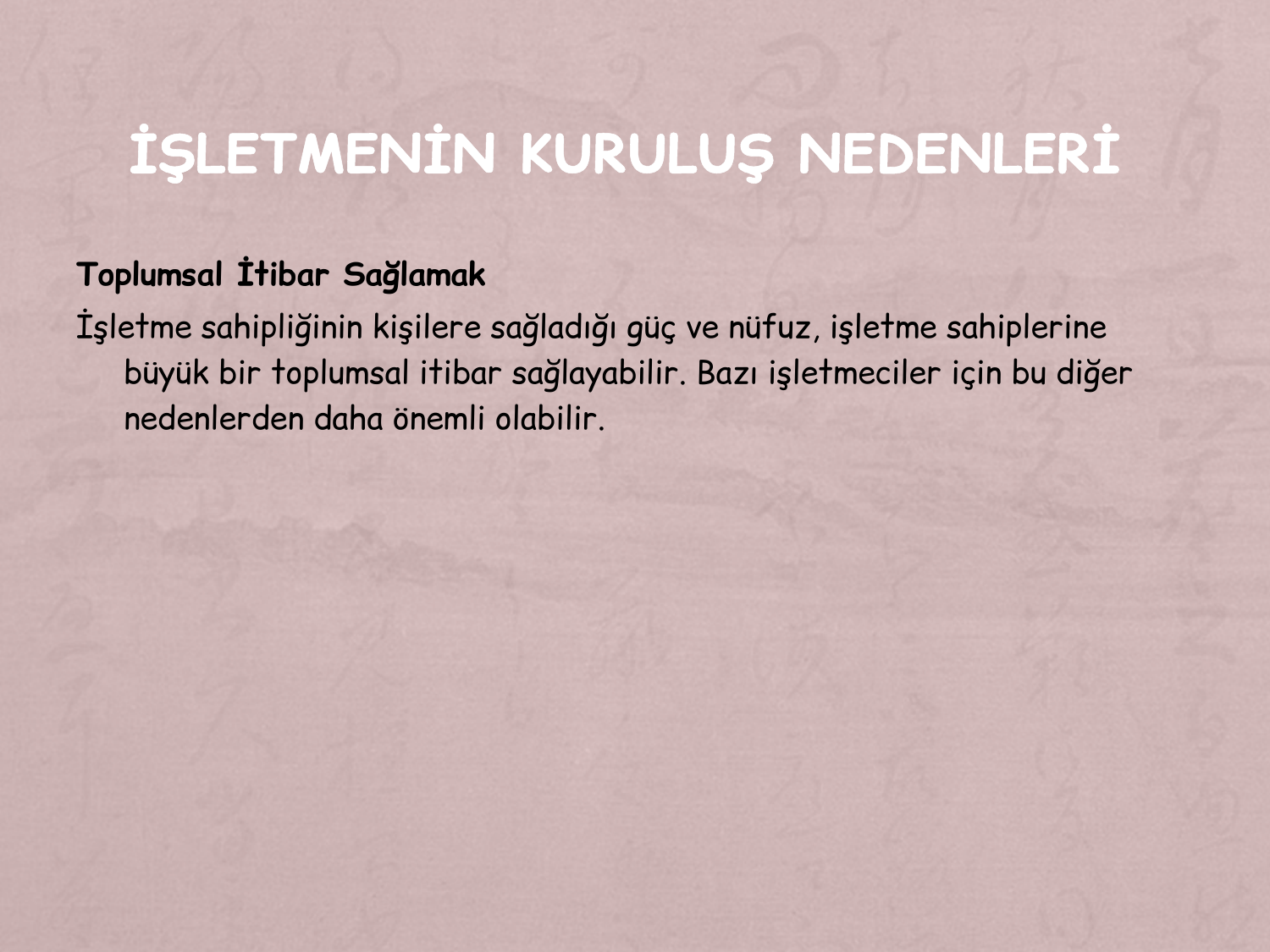

# İŞLETMENİN KURULUŞ NEDENLERİ
Toplumsal İtibar Sağlamak
İşletme sahipliğinin kişilere sağladığı güç ve nüfuz, işletme sahiplerine büyük bir toplumsal itibar sağlayabilir. Bazı işletmeciler için bu diğer nedenlerden daha önemli olabilir.